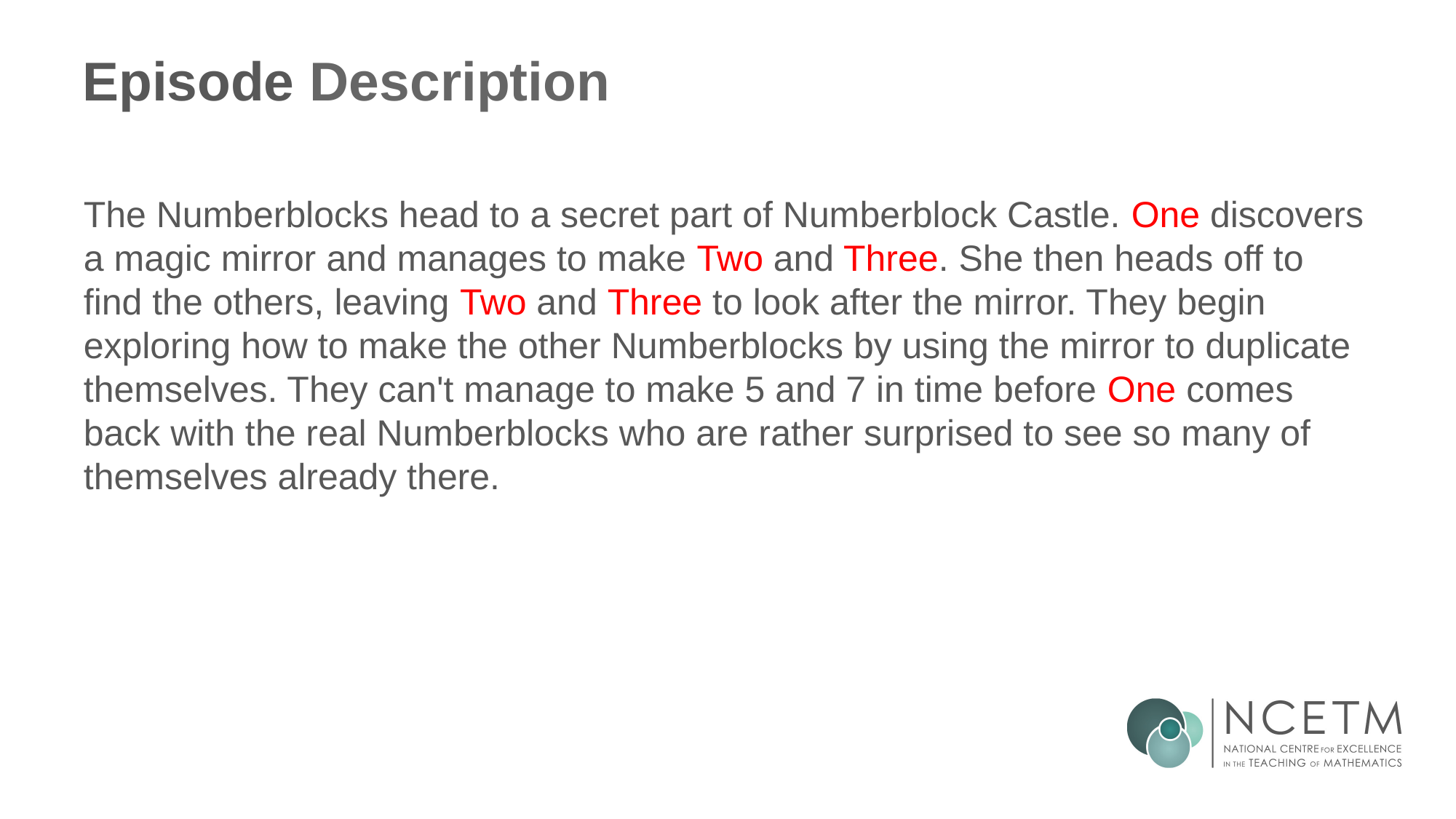

# Episode Description
The Numberblocks head to a secret part of Numberblock Castle. One discovers a magic mirror and manages to make Two and Three. She then heads off to find the others, leaving Two and Three to look after the mirror. They begin exploring how to make the other Numberblocks by using the mirror to duplicate themselves. They can't manage to make 5 and 7 in time before One comes back with the real Numberblocks who are rather surprised to see so many of themselves already there.